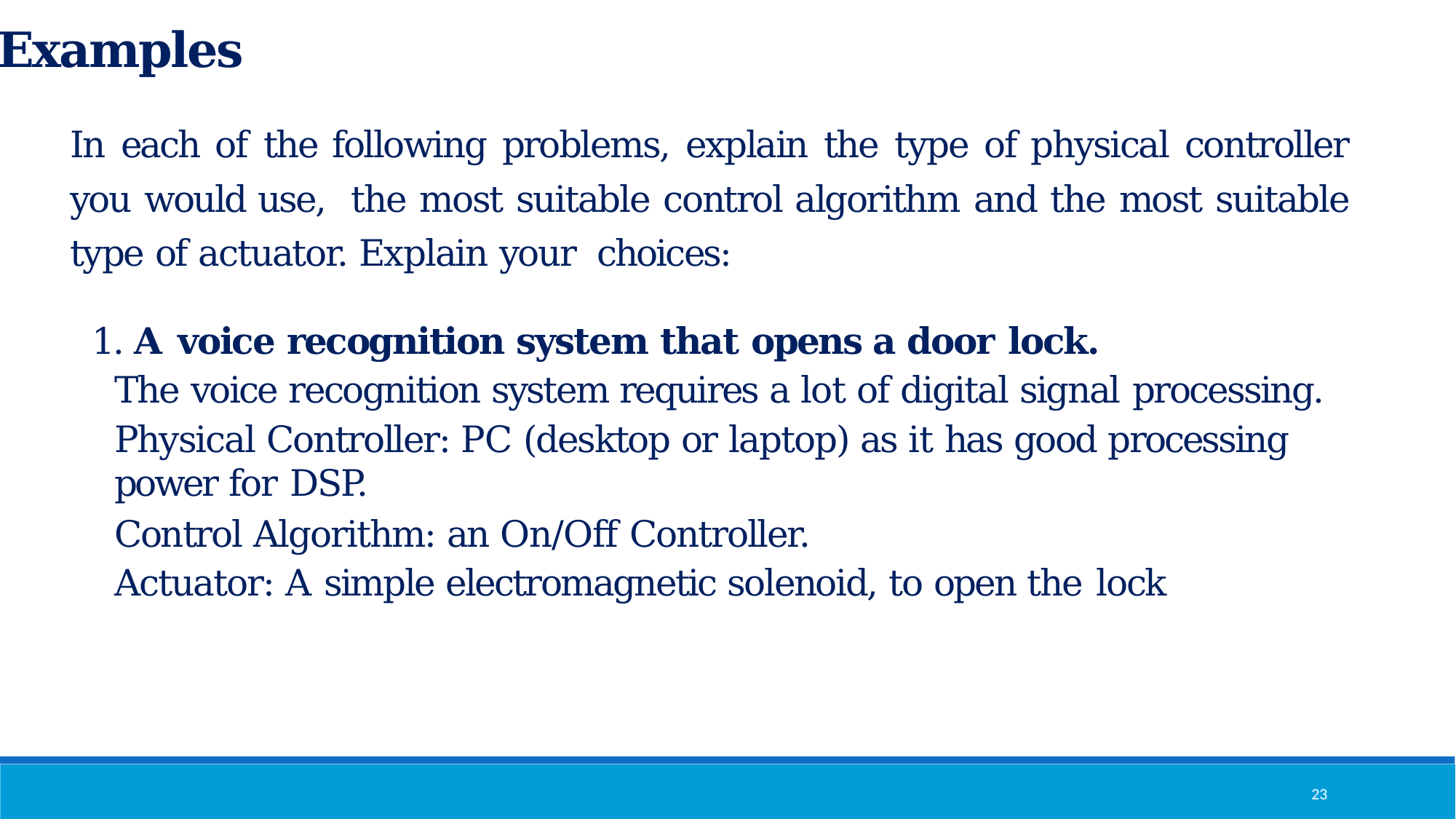

Examples
In each of the following problems, explain the type of physical controller you would use,  the most suitable control algorithm and the most suitable type of actuator. Explain your  choices:

1. A voice recognition system that opens a door lock.
The voice recognition system requires a lot of digital signal processing.
Physical Controller: PC (desktop or laptop) as it has good processing power for DSP.
Control Algorithm: an On/Off Controller.
Actuator: A simple electromagnetic solenoid, to open the lock
23